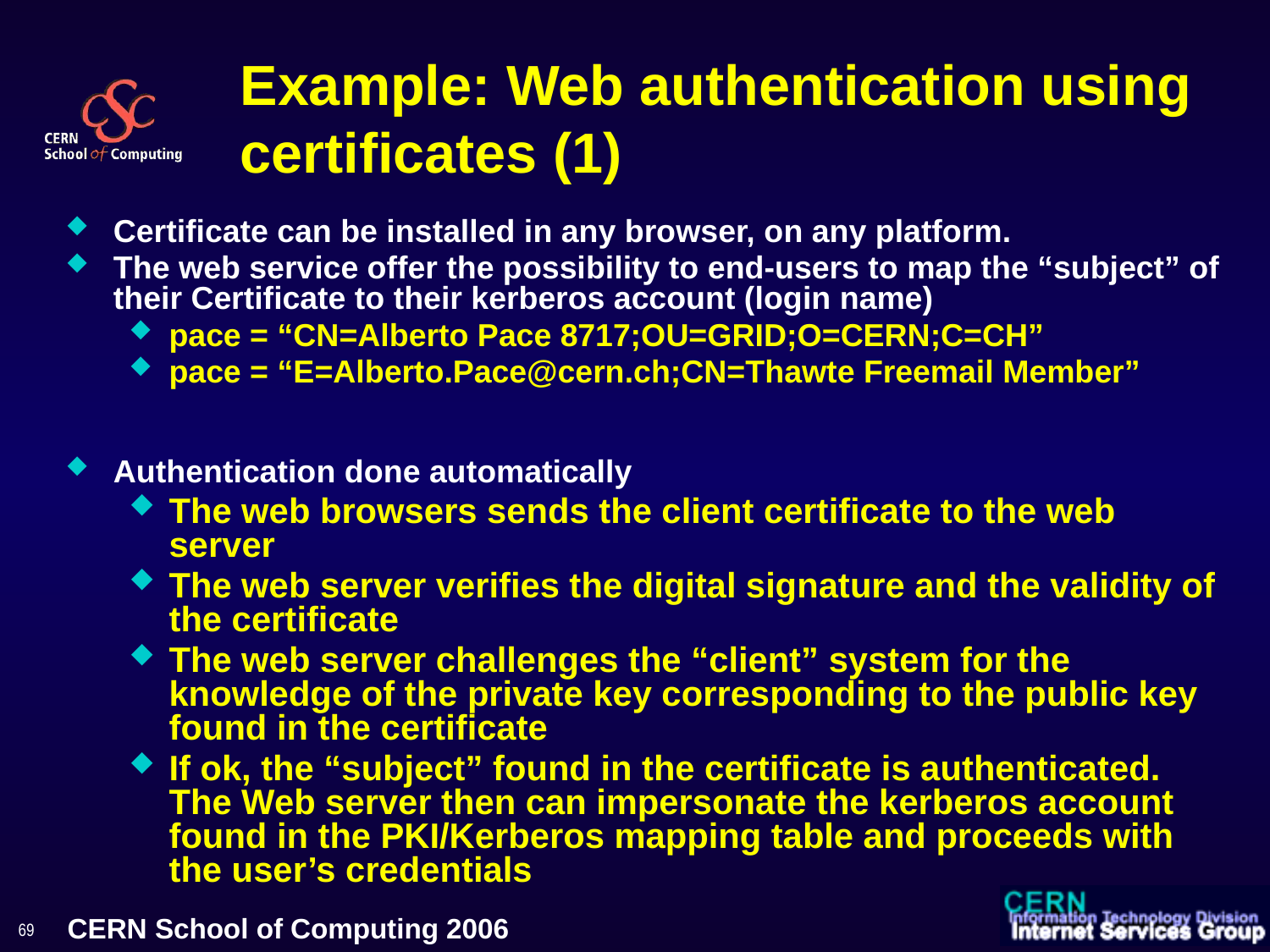

# Example: Web authentication using certificates (1)
Certificate can be installed in any browser, on any platform.
The web service offer the possibility to end-users to map the “subject” of their Certificate to their kerberos account (login name)
pace = “CN=Alberto Pace 8717;OU=GRID;O=CERN;C=CH”
pace = “E=Alberto.Pace@cern.ch;CN=Thawte Freemail Member”

Authentication done automatically
The web browsers sends the client certificate to the web server
The web server verifies the digital signature and the validity of the certificate
The web server challenges the “client” system for the knowledge of the private key corresponding to the public key found in the certificate
If ok, the “subject” found in the certificate is authenticated. The Web server then can impersonate the kerberos account found in the PKI/Kerberos mapping table and proceeds with the user’s credentials
69